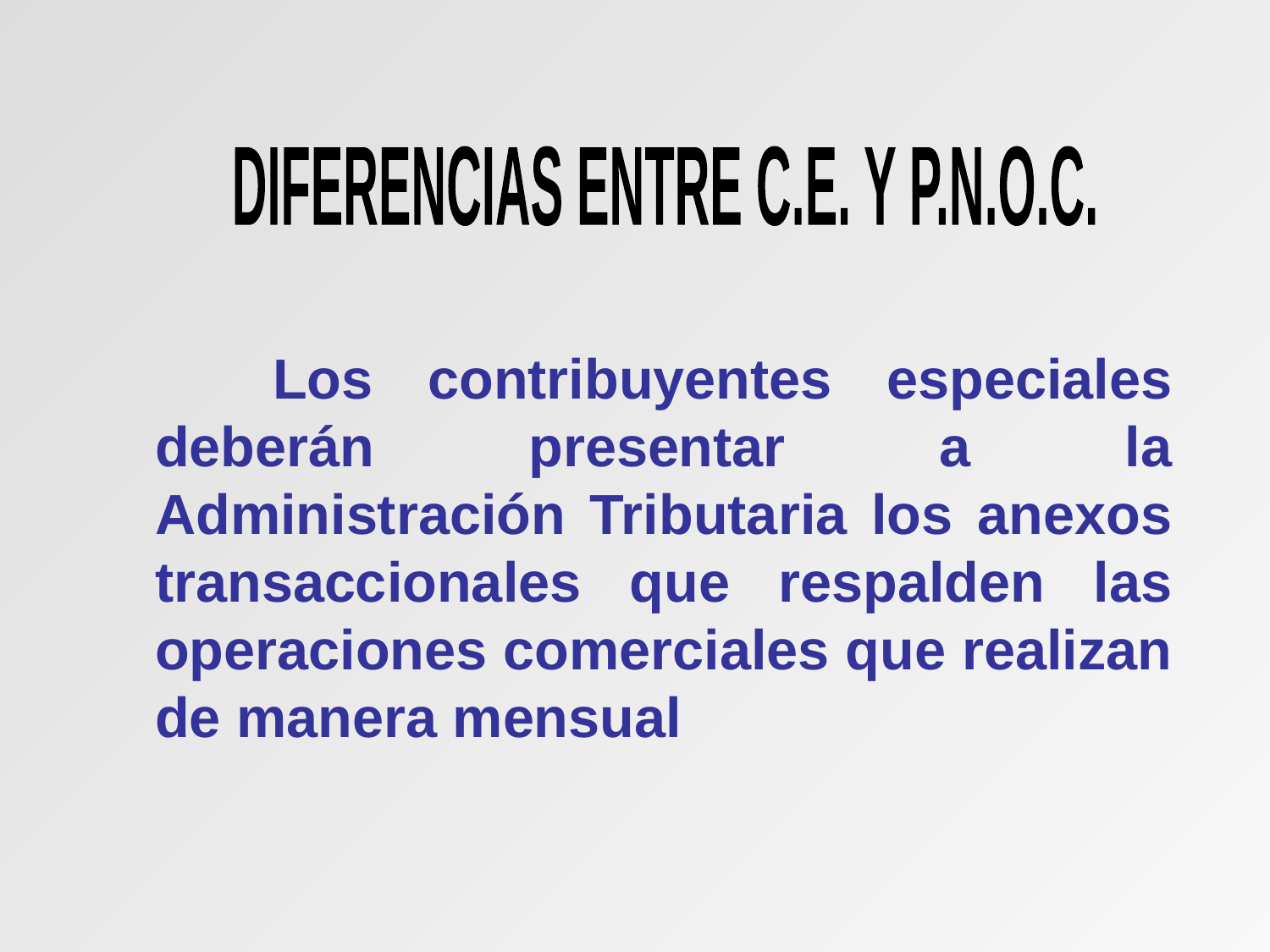

DIFERENCIAS ENTRE C.E. Y P.N.O.C.
   Los contribuyentes especiales deberán presentar a la Administración Tributaria los anexos transaccionales que respalden las operaciones comerciales que realizan de manera mensual